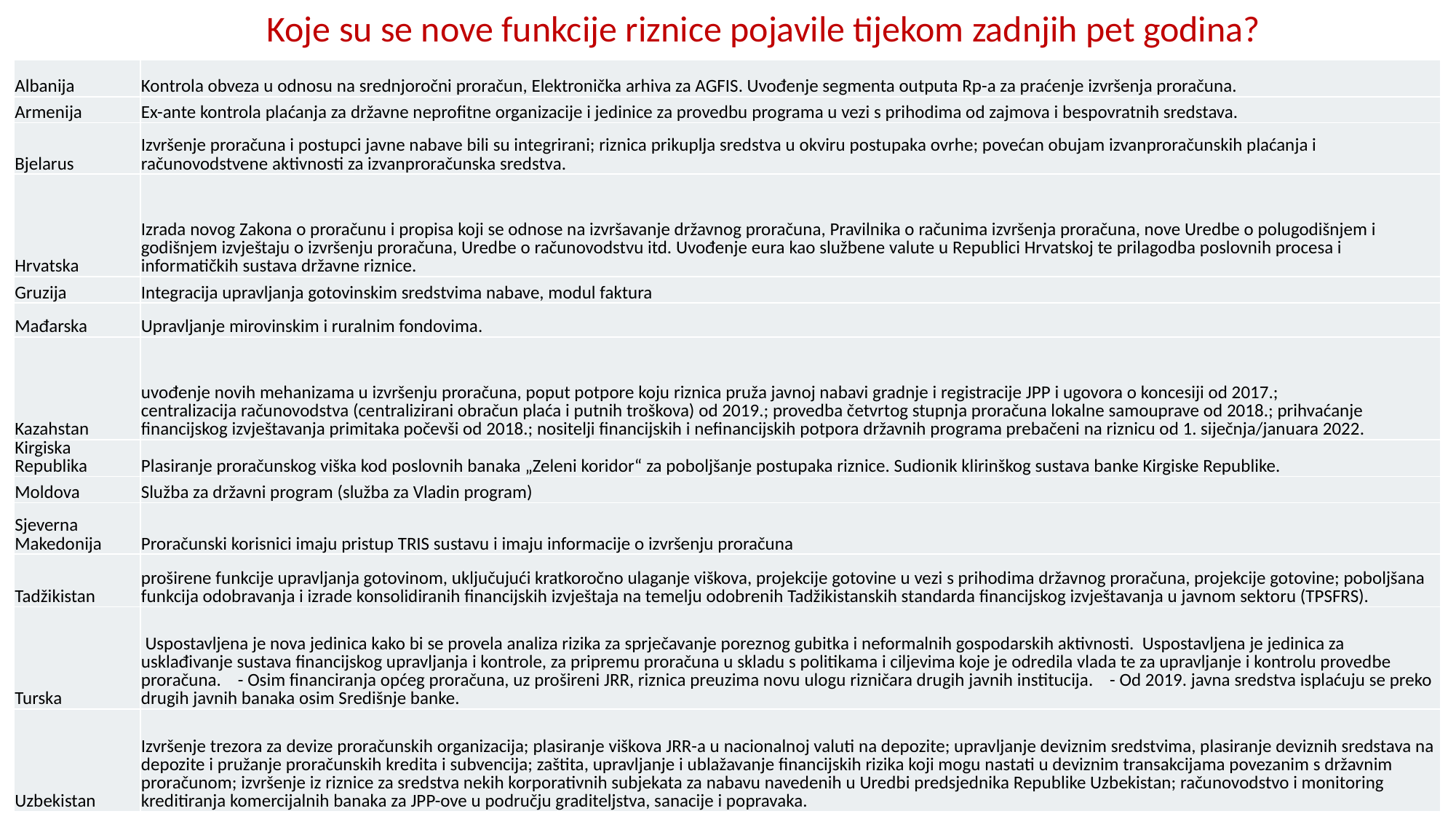

# Koje su se nove funkcije riznice pojavile tijekom zadnjih pet godina?
| Albanija | Kontrola obveza u odnosu na srednjoročni proračun, Elektronička arhiva za AGFIS. Uvođenje segmenta outputa Rp-a za praćenje izvršenja proračuna. |
| --- | --- |
| Armenija | Ex-ante kontrola plaćanja za državne neprofitne organizacije i jedinice za provedbu programa u vezi s prihodima od zajmova i bespovratnih sredstava. |
| Bjelarus | Izvršenje proračuna i postupci javne nabave bili su integrirani; riznica prikuplja sredstva u okviru postupaka ovrhe; povećan obujam izvanproračunskih plaćanja i računovodstvene aktivnosti za izvanproračunska sredstva. |
| Hrvatska | Izrada novog Zakona o proračunu i propisa koji se odnose na izvršavanje državnog proračuna, Pravilnika o računima izvršenja proračuna, nove Uredbe o polugodišnjem i godišnjem izvještaju o izvršenju proračuna, Uredbe o računovodstvu itd. Uvođenje eura kao službene valute u Republici Hrvatskoj te prilagodba poslovnih procesa i informatičkih sustava državne riznice. |
| Gruzija | Integracija upravljanja gotovinskim sredstvima nabave, modul faktura |
| Mađarska | Upravljanje mirovinskim i ruralnim fondovima. |
| Kazahstan | uvođenje novih mehanizama u izvršenju proračuna, poput potpore koju riznica pruža javnoj nabavi gradnje i registracije JPP i ugovora o koncesiji od 2017.; centralizacija računovodstva (centralizirani obračun plaća i putnih troškova) od 2019.; provedba četvrtog stupnja proračuna lokalne samouprave od 2018.; prihvaćanje financijskog izvještavanja primitaka počevši od 2018.; nositelji financijskih i nefinancijskih potpora državnih programa prebačeni na riznicu od 1. siječnja/januara 2022. |
| Kirgiska Republika | Plasiranje proračunskog viška kod poslovnih banaka „Zeleni koridor“ za poboljšanje postupaka riznice. Sudionik klirinškog sustava banke Kirgiske Republike. |
| Moldova | Služba za državni program (služba za Vladin program) |
| Sjeverna Makedonija | Proračunski korisnici imaju pristup TRIS sustavu i imaju informacije o izvršenju proračuna |
| Tadžikistan | proširene funkcije upravljanja gotovinom, uključujući kratkoročno ulaganje viškova, projekcije gotovine u vezi s prihodima državnog proračuna, projekcije gotovine; poboljšana funkcija odobravanja i izrade konsolidiranih financijskih izvještaja na temelju odobrenih Tadžikistanskih standarda financijskog izvještavanja u javnom sektoru (TPSFRS). |
| Turska | Uspostavljena je nova jedinica kako bi se provela analiza rizika za sprječavanje poreznog gubitka i neformalnih gospodarskih aktivnosti. Uspostavljena je jedinica za usklađivanje sustava financijskog upravljanja i kontrole, za pripremu proračuna u skladu s politikama i ciljevima koje je odredila vlada te za upravljanje i kontrolu provedbe proračuna. - Osim financiranja općeg proračuna, uz prošireni JRR, riznica preuzima novu ulogu rizničara drugih javnih institucija. - Od 2019. javna sredstva isplaćuju se preko drugih javnih banaka osim Središnje banke. |
| Uzbekistan | Izvršenje trezora za devize proračunskih organizacija; plasiranje viškova JRR-a u nacionalnoj valuti na depozite; upravljanje deviznim sredstvima, plasiranje deviznih sredstava na depozite i pružanje proračunskih kredita i subvencija; zaštita, upravljanje i ublažavanje financijskih rizika koji mogu nastati u deviznim transakcijama povezanim s državnim proračunom; izvršenje iz riznice za sredstva nekih korporativnih subjekata za nabavu navedenih u Uredbi predsjednika Republike Uzbekistan; računovodstvo i monitoring kreditiranja komercijalnih banaka za JPP-ove u području graditeljstva, sanacije i popravaka. |
19